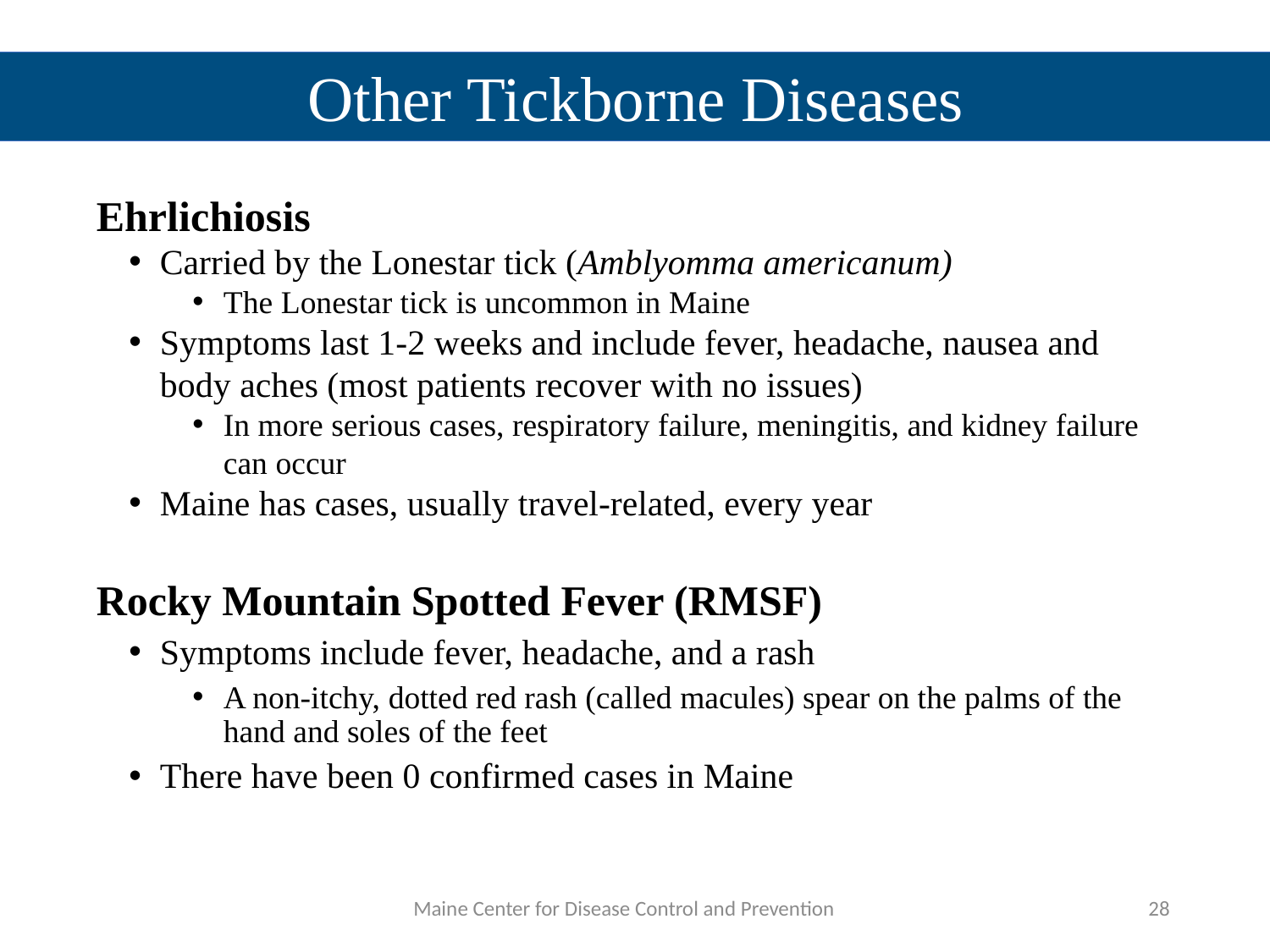

Other Tickborne Diseases
Ehrlichiosis
Carried by the Lonestar tick (Amblyomma americanum)
The Lonestar tick is uncommon in Maine
Symptoms last 1-2 weeks and include fever, headache, nausea and body aches (most patients recover with no issues)
In more serious cases, respiratory failure, meningitis, and kidney failure can occur
Maine has cases, usually travel-related, every year
Rocky Mountain Spotted Fever (RMSF)
Symptoms include fever, headache, and a rash
A non-itchy, dotted red rash (called macules) spear on the palms of the hand and soles of the feet
There have been 0 confirmed cases in Maine
28
Maine Center for Disease Control and Prevention